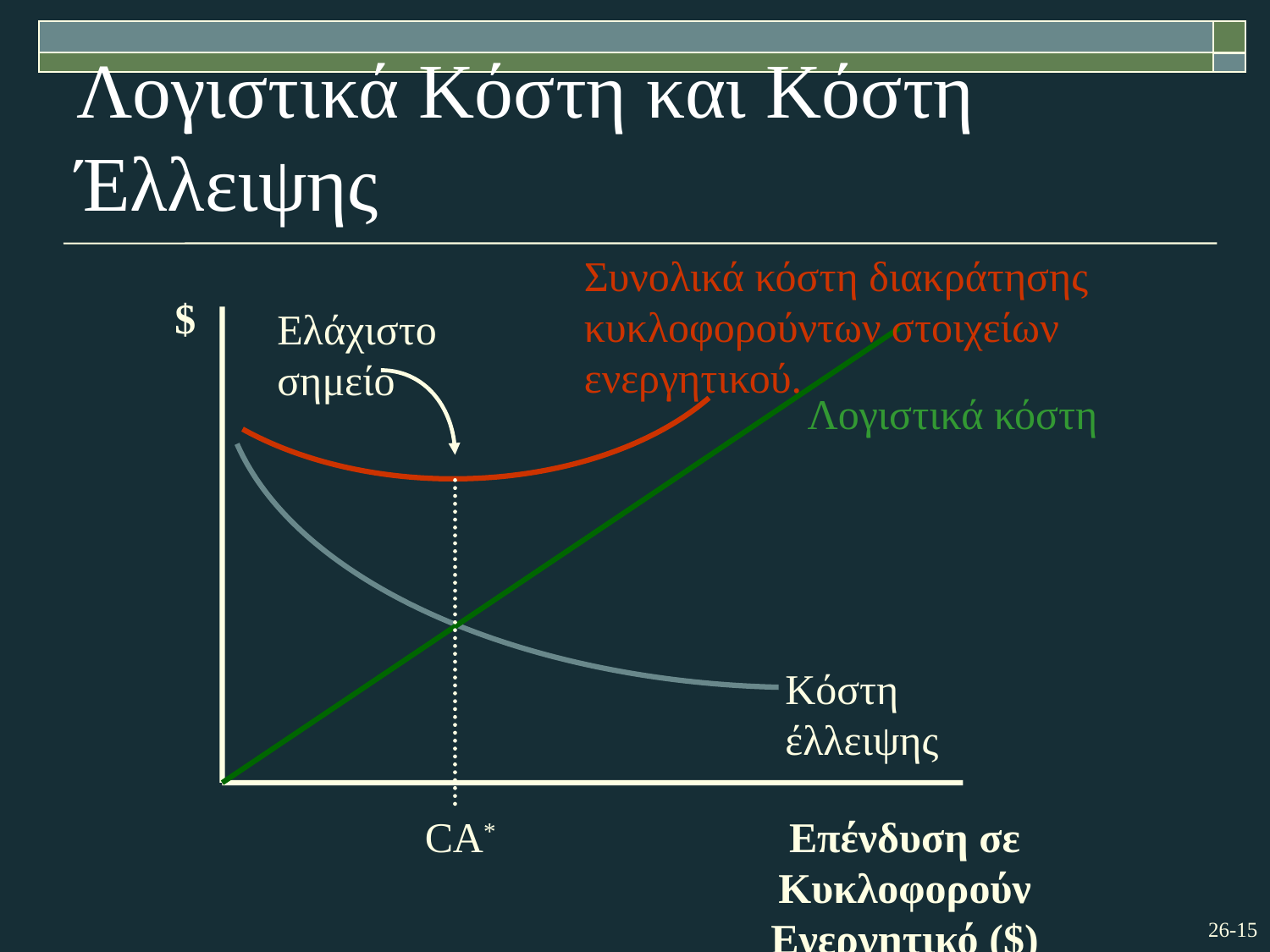

# Λογιστικά Κόστη και Κόστη Έλλειψης
Συνολικά κόστη διακράτησης κυκλοφορούντων στοιχείων ενεργητικού.
$

Ελάχιστο σημείο

Κόστη έλλειψης
Λογιστικά κόστη

CA*

Επένδυση σε Κυκλοφορούν Ενεργητικό ($)